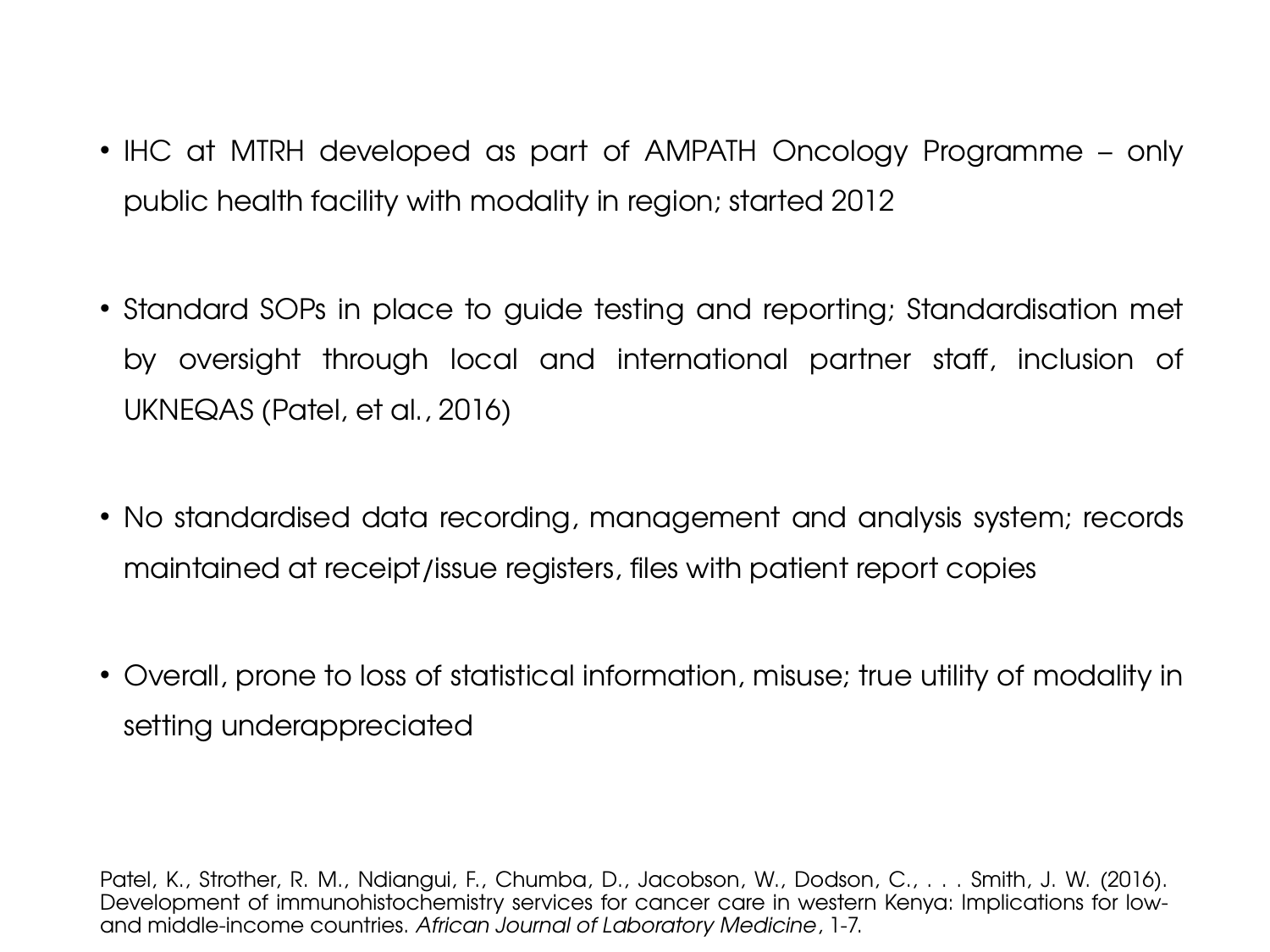

IHC at MTRH developed as part of AMPATH Oncology Programme – only public health facility with modality in region; started 2012

Standard SOPs in place to guide testing and reporting; Standardisation met by oversight through local and international partner staff, inclusion of UKNEQAS (Patel, et al., 2016)

No standardised data recording, management and analysis system; records maintained at receipt/issue registers, files with patient report copies

Overall, prone to loss of statistical information, misuse; true utility of modality in setting underappreciated

Patel, K., Strother, R. M., Ndiangui, F., Chumba, D., Jacobson, W., Dodson, C., . . . Smith, J. W. (2016). Development of immunohistochemistry services for cancer care in western Kenya: Implications for low- and middle-income countries. African Journal of Laboratory Medicine, 1-7.